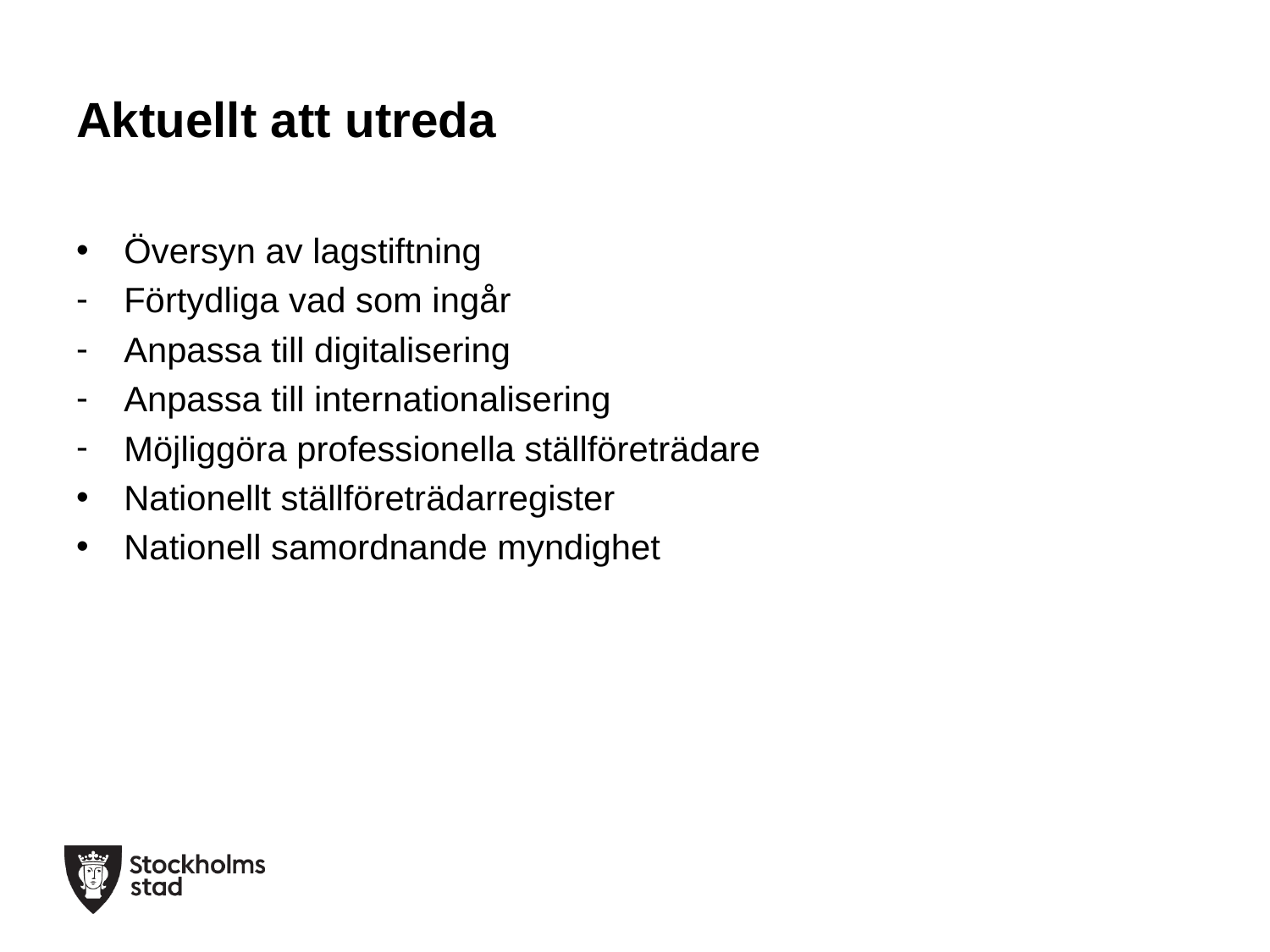

# Aktuellt att utreda
Översyn av lagstiftning
Förtydliga vad som ingår
Anpassa till digitalisering
Anpassa till internationalisering
Möjliggöra professionella ställföreträdare
Nationellt ställföreträdarregister
Nationell samordnande myndighet